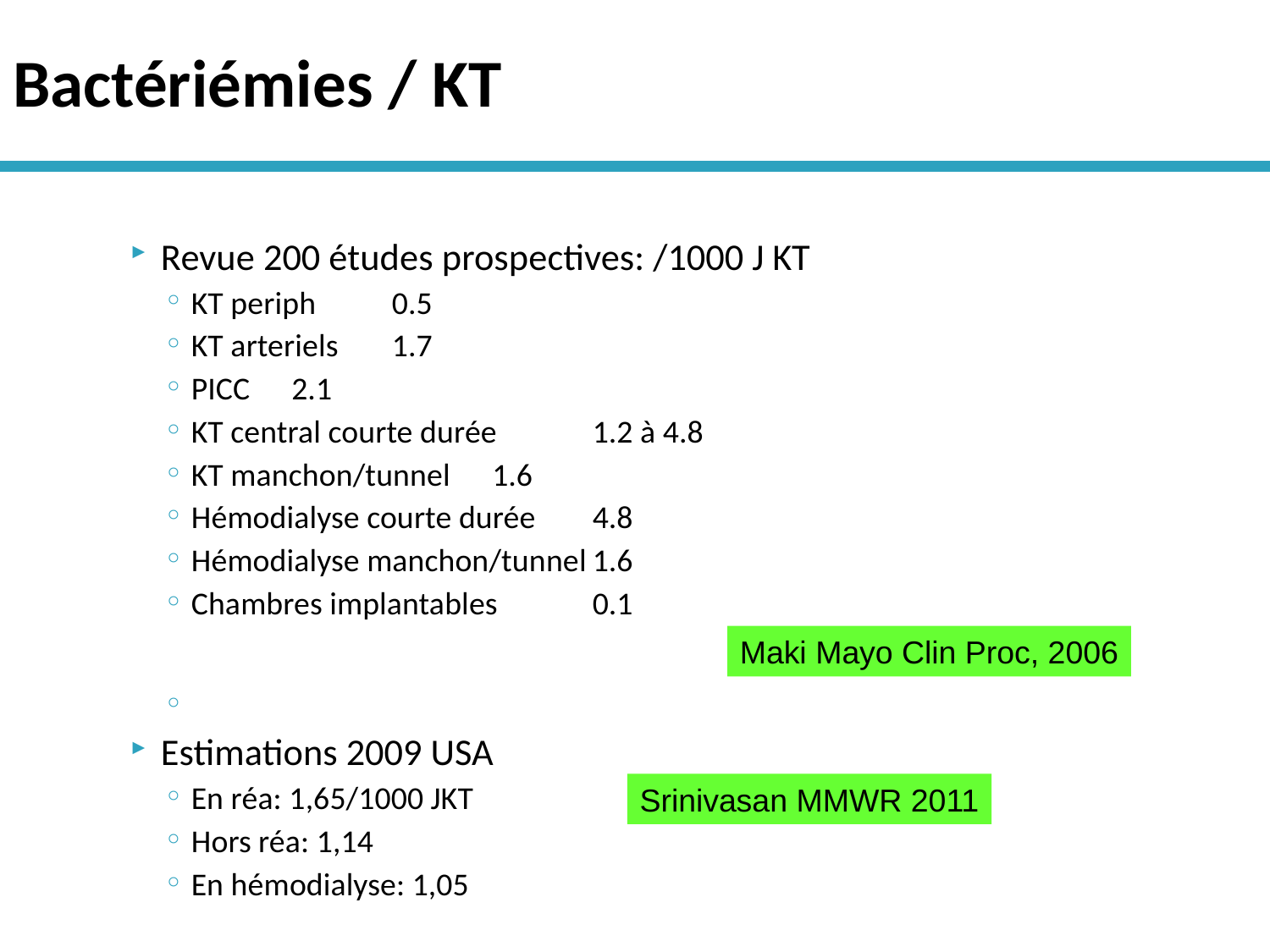

Bactériémies / KT
Revue 200 études prospectives: /1000 J KT
KT periph				0.5
KT arteriels			1.7
PICC				2.1
KT central courte durée		1.2 à 4.8
KT manchon/tunnel		1.6
Hémodialyse courte durée		4.8
Hémodialyse manchon/tunnel	1.6
Chambres implantables		0.1

Estimations 2009 USA
En réa: 1,65/1000 JKT
Hors réa: 1,14
En hémodialyse: 1,05
Maki Mayo Clin Proc, 2006
Srinivasan MMWR 2011